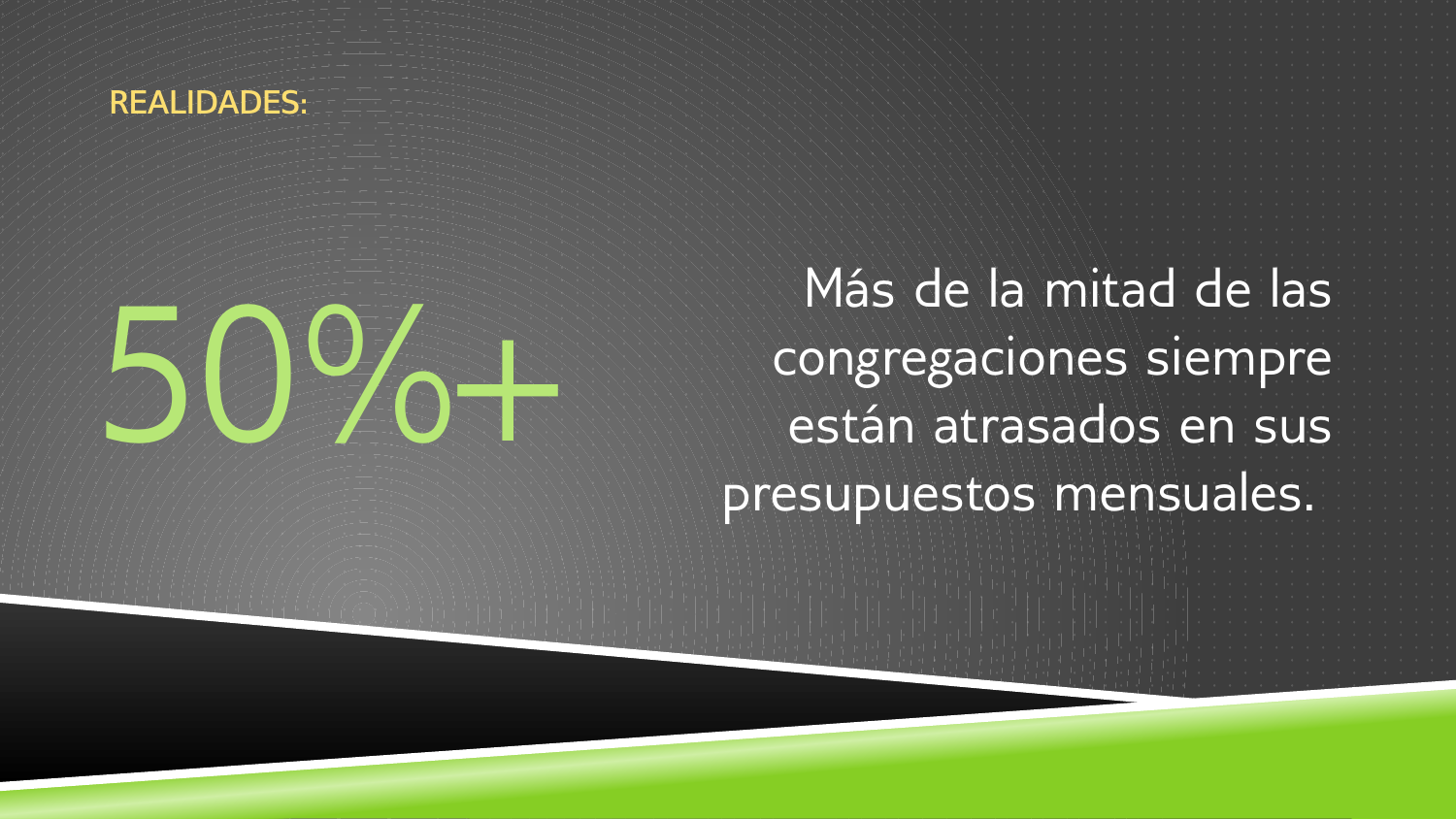

# Realidades:
50%+
Más de la mitad de las congregaciones siempre están atrasados en sus presupuestos mensuales.